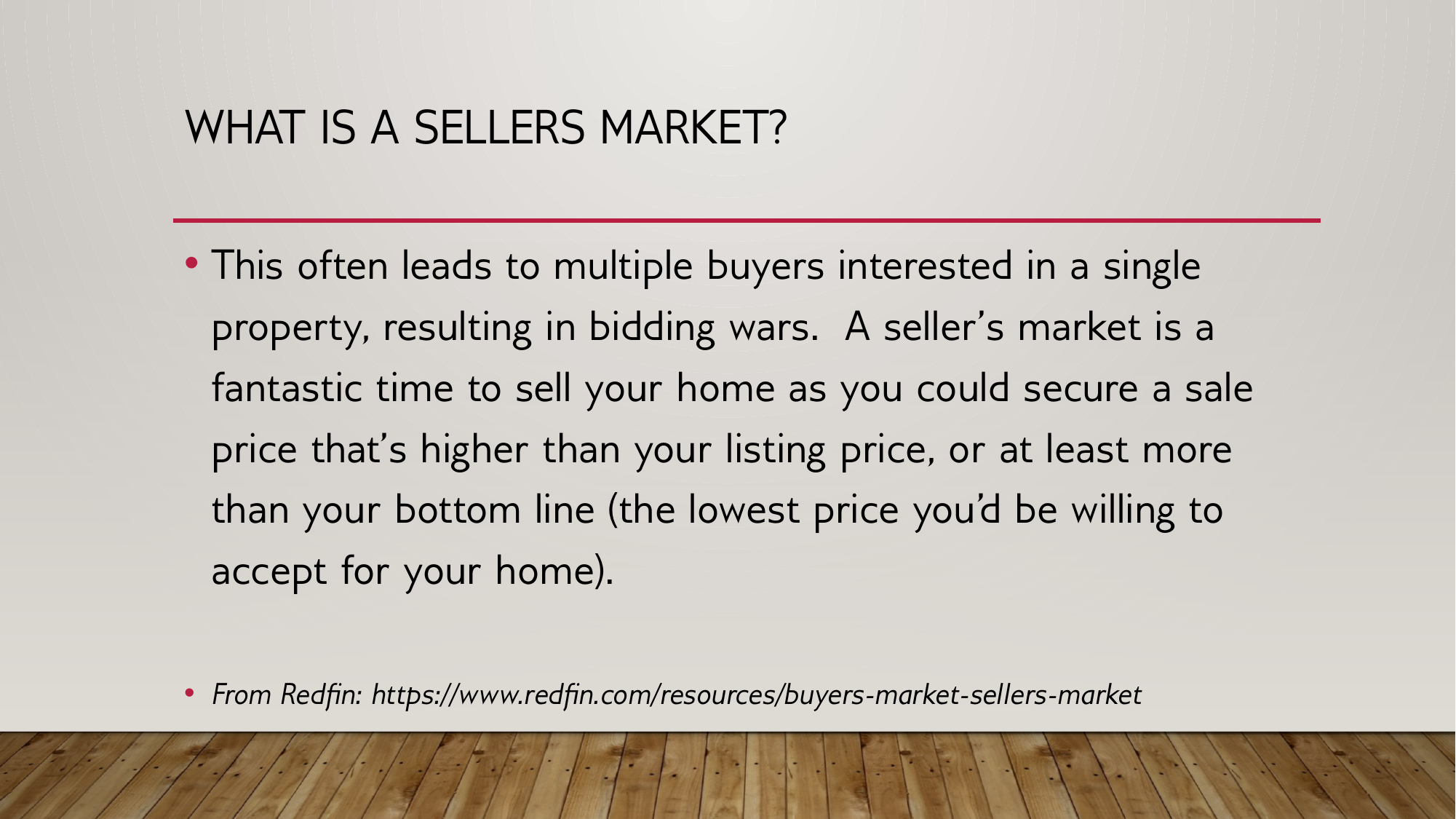

# What is a sellers market?
This often leads to multiple buyers interested in a single property, resulting in bidding wars.  A seller’s market is a fantastic time to sell your home as you could secure a sale price that’s higher than your listing price, or at least more than your bottom line (the lowest price you’d be willing to accept for your home).

From Redfin: https://www.redfin.com/resources/buyers-market-sellers-market